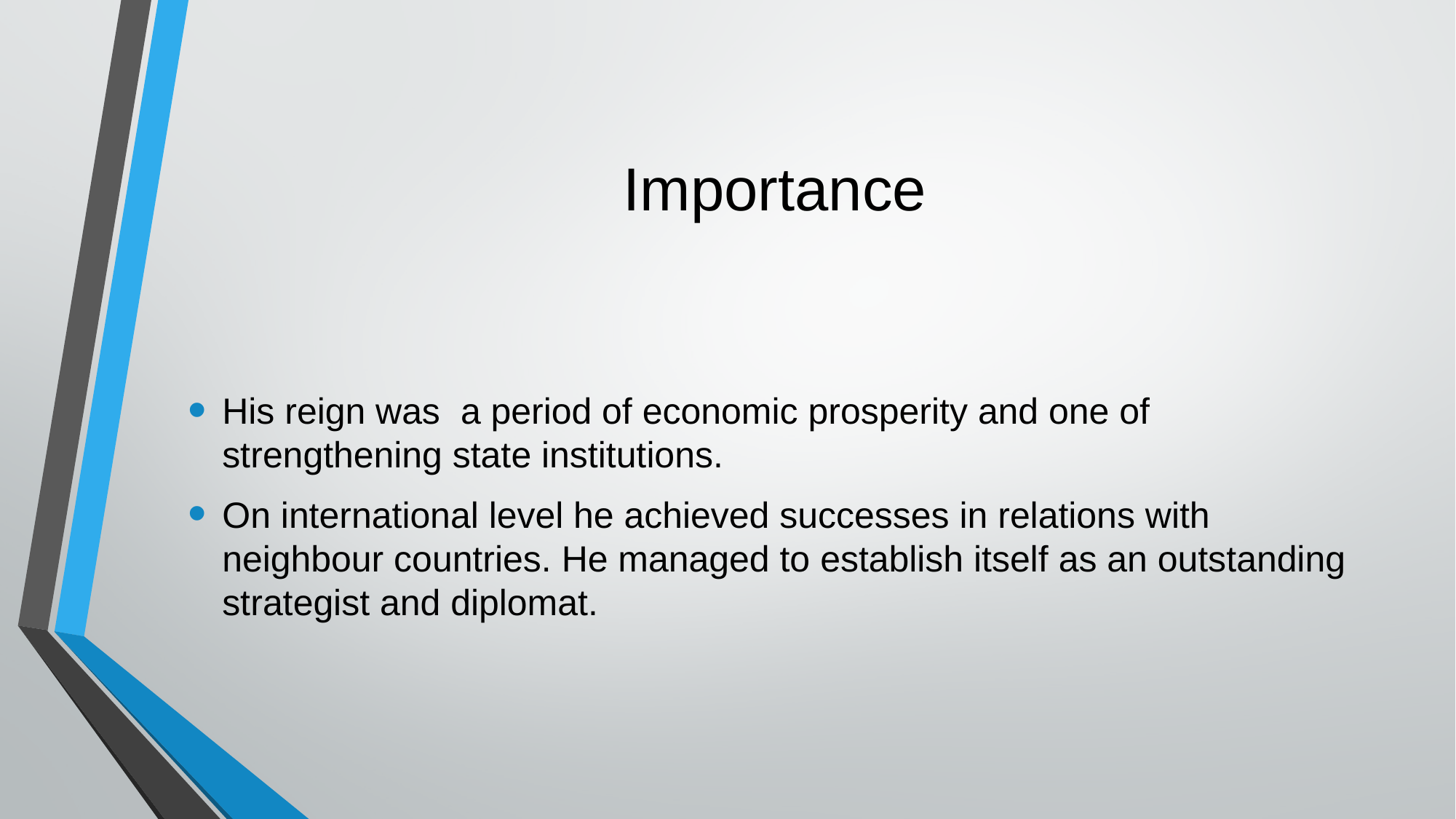

# Importance
His reign was  a period of economic prosperity and one of strengthening state institutions.
On international level he achieved successes in relations with neighbour countries. He managed to establish itself as an outstanding strategist and diplomat.